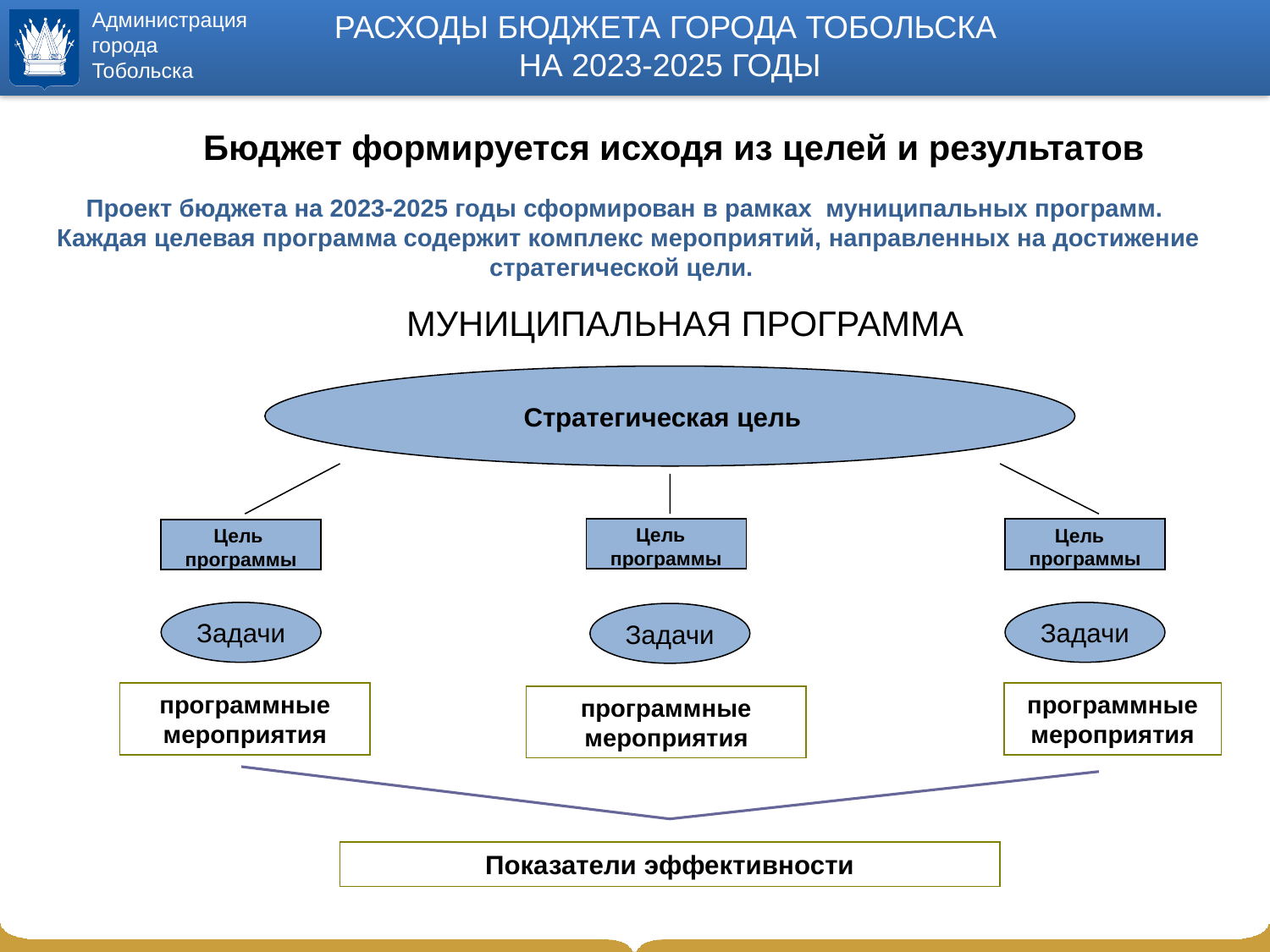

# РАСХОДЫ БЮДЖЕТА ГОРОДА ТОБОЛЬСКА НА 2023-2025 ГОДЫ
        Бюджет формируется исходя из целей и результатов
Проект бюджета на 2023-2025 годы сформирован в рамках  муниципальных программ.
 Каждая целевая программа содержит комплекс мероприятий, направленных на достижение стратегической цели.
МУНИЦИПАЛЬНАЯ ПРОГРАММА

Стратегическая цель

Цель
программы

Цель
программы

Цель
программы

Задачи

Задачи

Задачи

программные мероприятия
программные мероприятия
программные мероприятия
Показатели эффективности